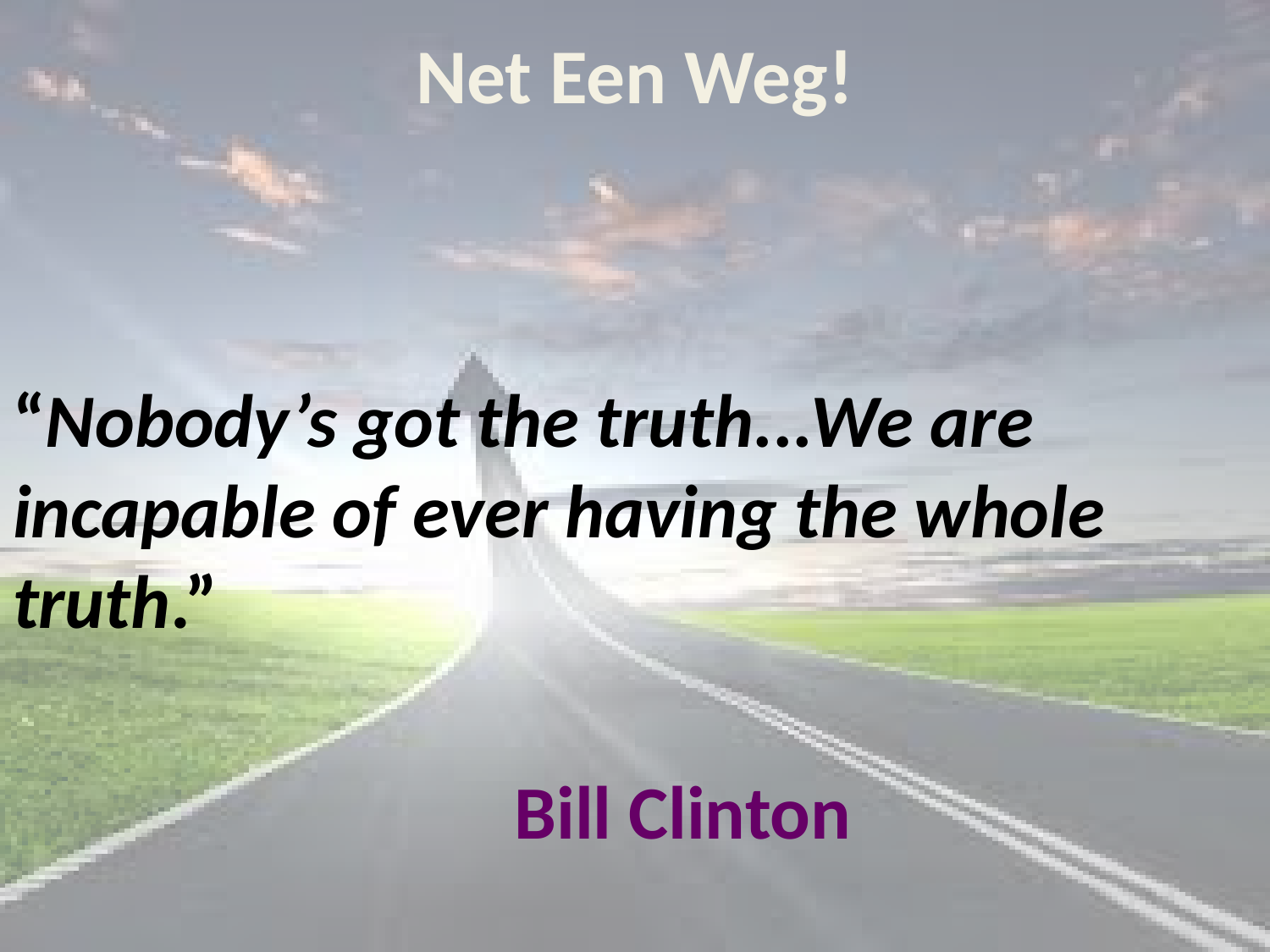

# Net Een Weg!

“Nobody’s got the truth...We are incapable of ever having the whole truth.”

																					Bill Clinton